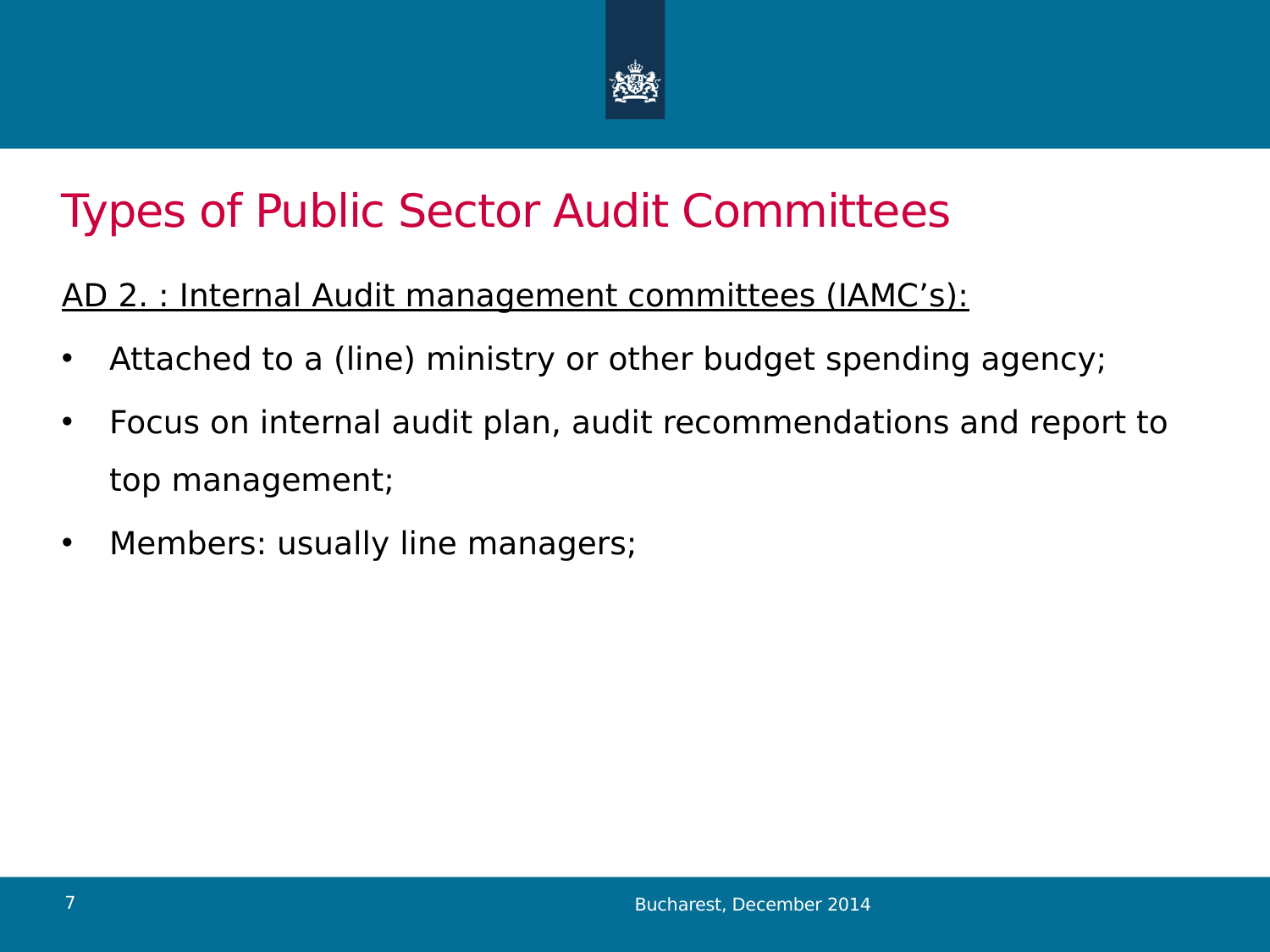

# Types of Public Sector Audit Committees

AD 2. : Internal Audit management committees (IAMC’s):
Attached to a (line) ministry or other budget spending agency;
Focus on internal audit plan, audit recommendations and report to top management;
Members: usually line managers;

7
Bucharest, December 2014